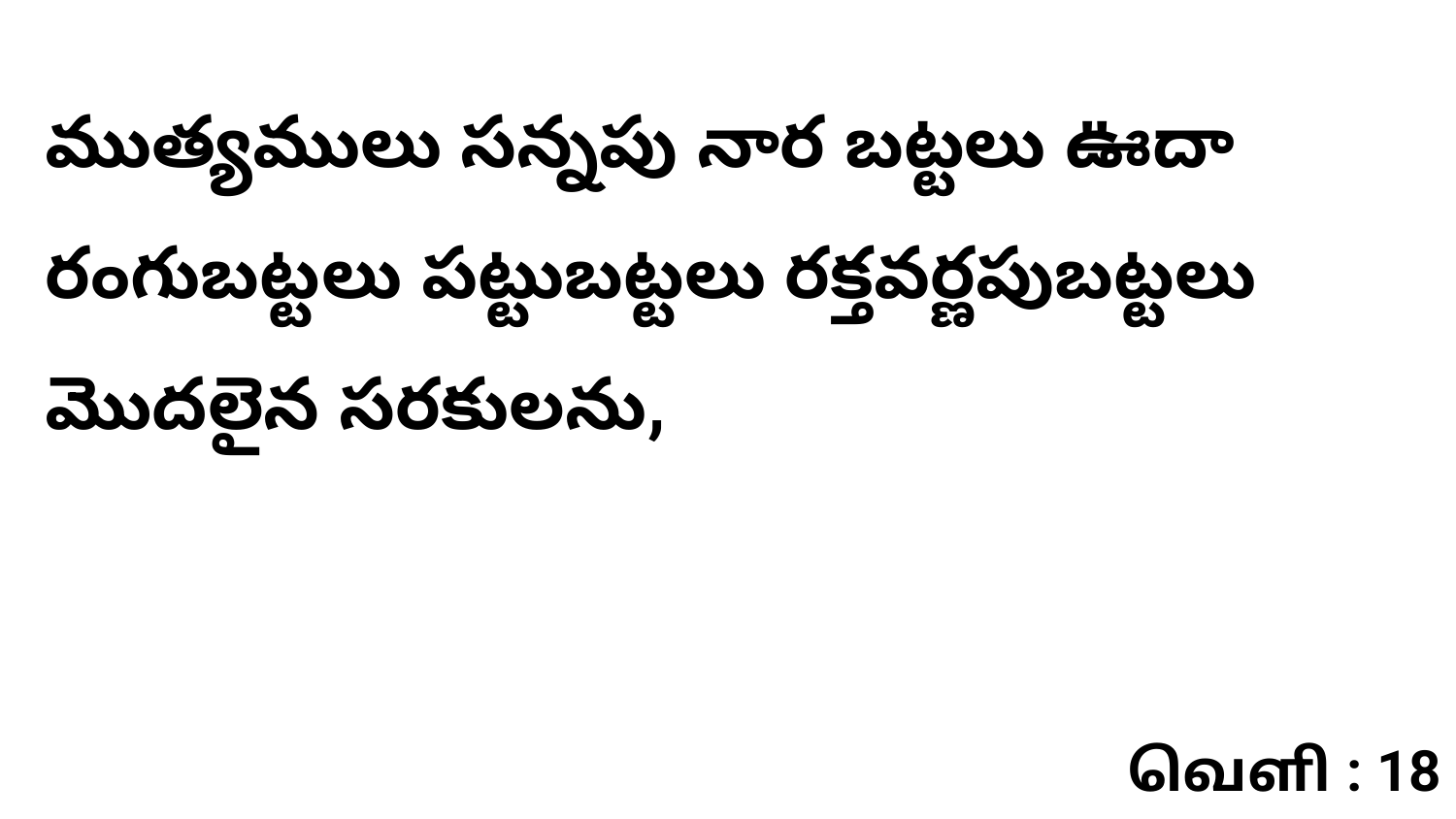

ముత్యములు సన్నపు నార బట్టలు ఊదా రంగుబట్టలు పట్టుబట్టలు రక్తవర్ణపుబట్టలు మొదలైన సరకులను,
வெளி : 18